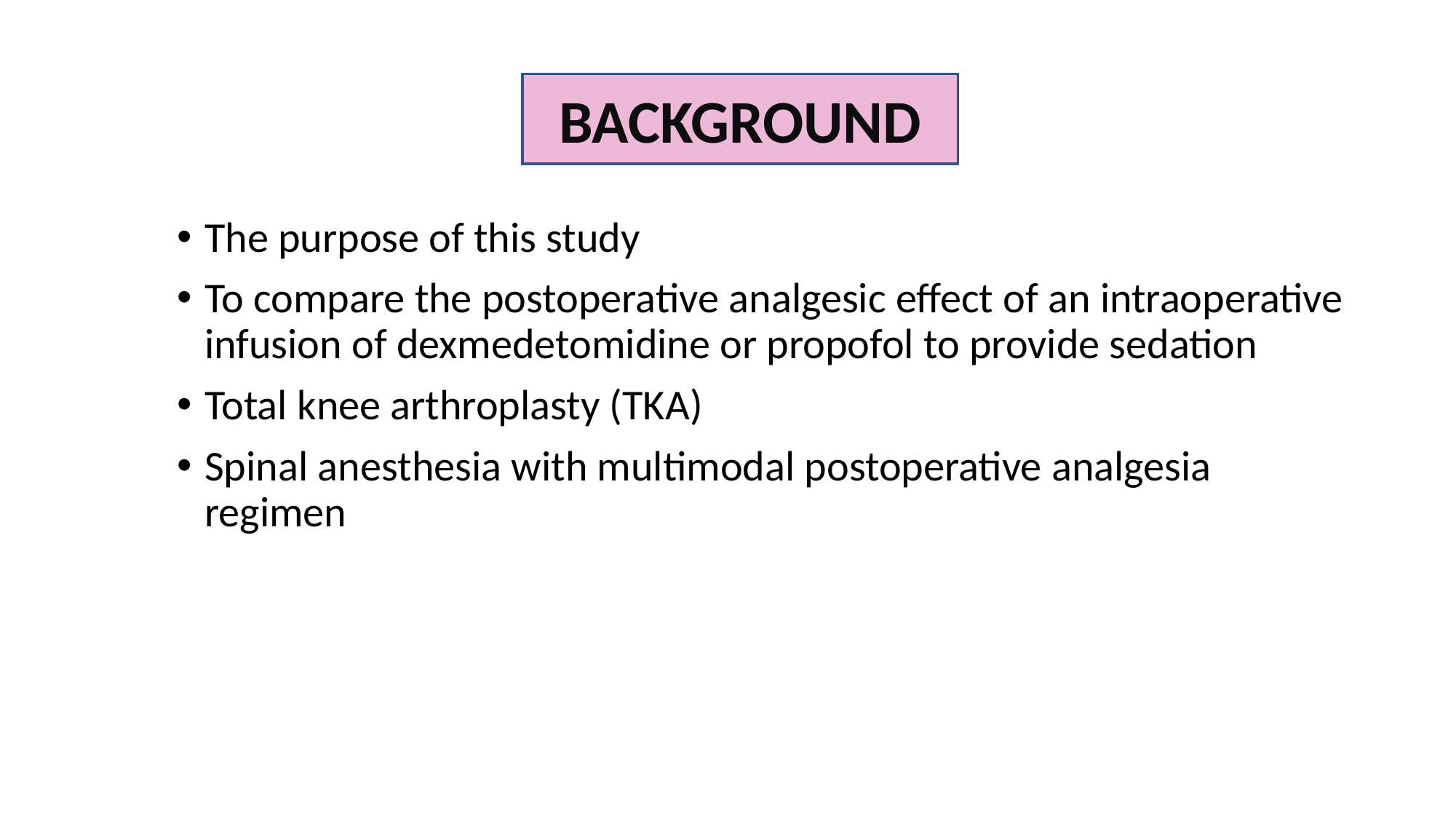

BACKGROUND
The purpose of this study
To compare the postoperative analgesic effect of an intraoperative infusion of dexmedetomidine or propofol to provide sedation
Total knee arthroplasty (TKA)
Spinal anesthesia with multimodal postoperative analgesia   regimen